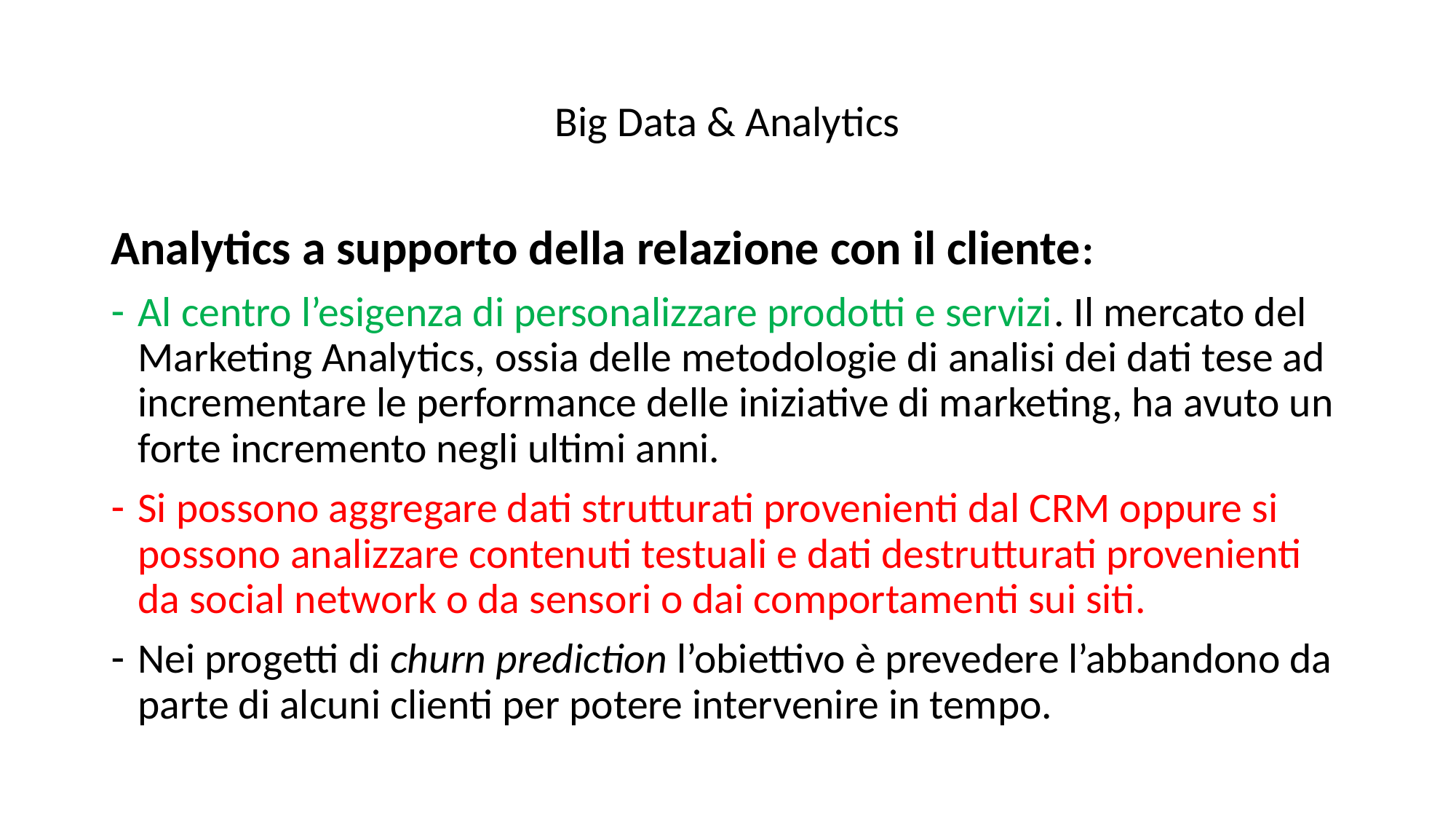

# Big Data & Analytics
Analytics a supporto della relazione con il cliente:
Al centro l’esigenza di personalizzare prodotti e servizi. Il mercato del Marketing Analytics, ossia delle metodologie di analisi dei dati tese ad incrementare le performance delle iniziative di marketing, ha avuto un forte incremento negli ultimi anni.
Si possono aggregare dati strutturati provenienti dal CRM oppure si possono analizzare contenuti testuali e dati destrutturati provenienti da social network o da sensori o dai comportamenti sui siti.
Nei progetti di churn prediction l’obiettivo è prevedere l’abbandono da parte di alcuni clienti per potere intervenire in tempo.